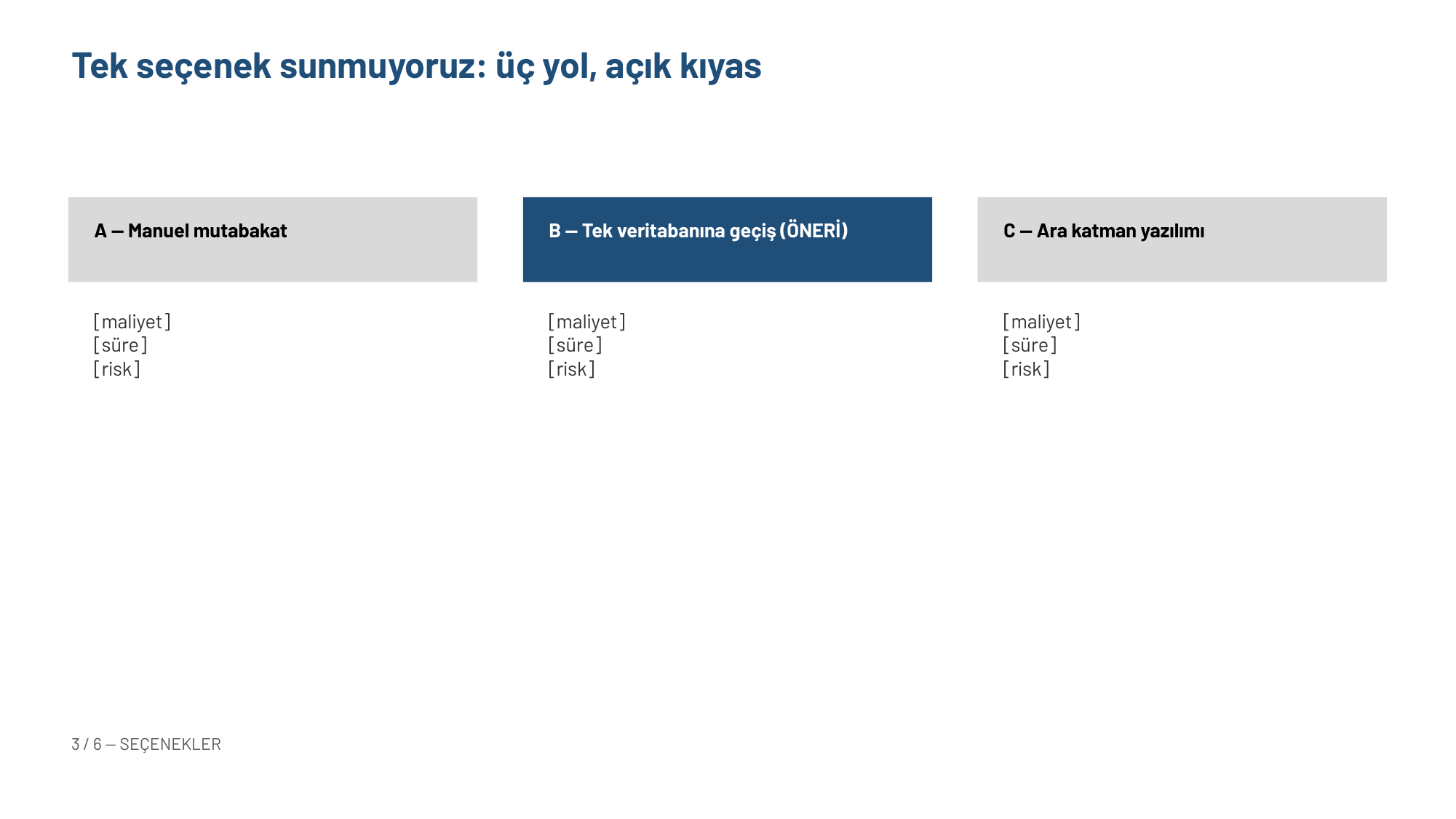

Tek seçenek sunmuyoruz: üç yol, açık kıyas

A — Manuel mutabakat
B — Tek veritabanına geçiş (ÖNERİ)
C — Ara katman yazılımı
[maliyet]
[süre]
[risk]
[maliyet]
[süre]
[risk]
[maliyet]
[süre]
[risk]
3 / 6 — SEÇENEKLER